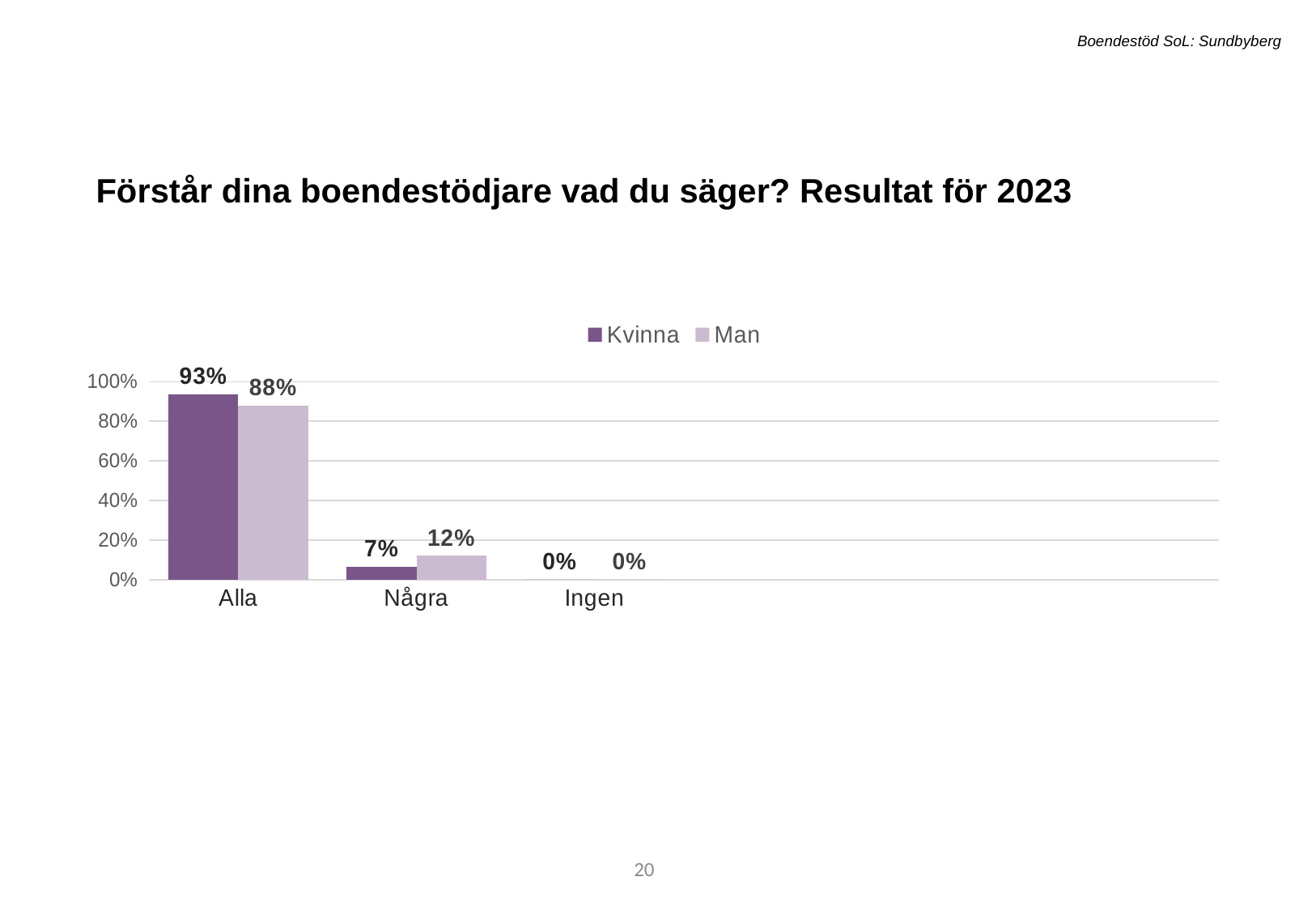

Boendestöd SoL: Sundbyberg
Förstår dina boendestödjare vad du säger? Resultat för 2023

[unsupported chart]

20